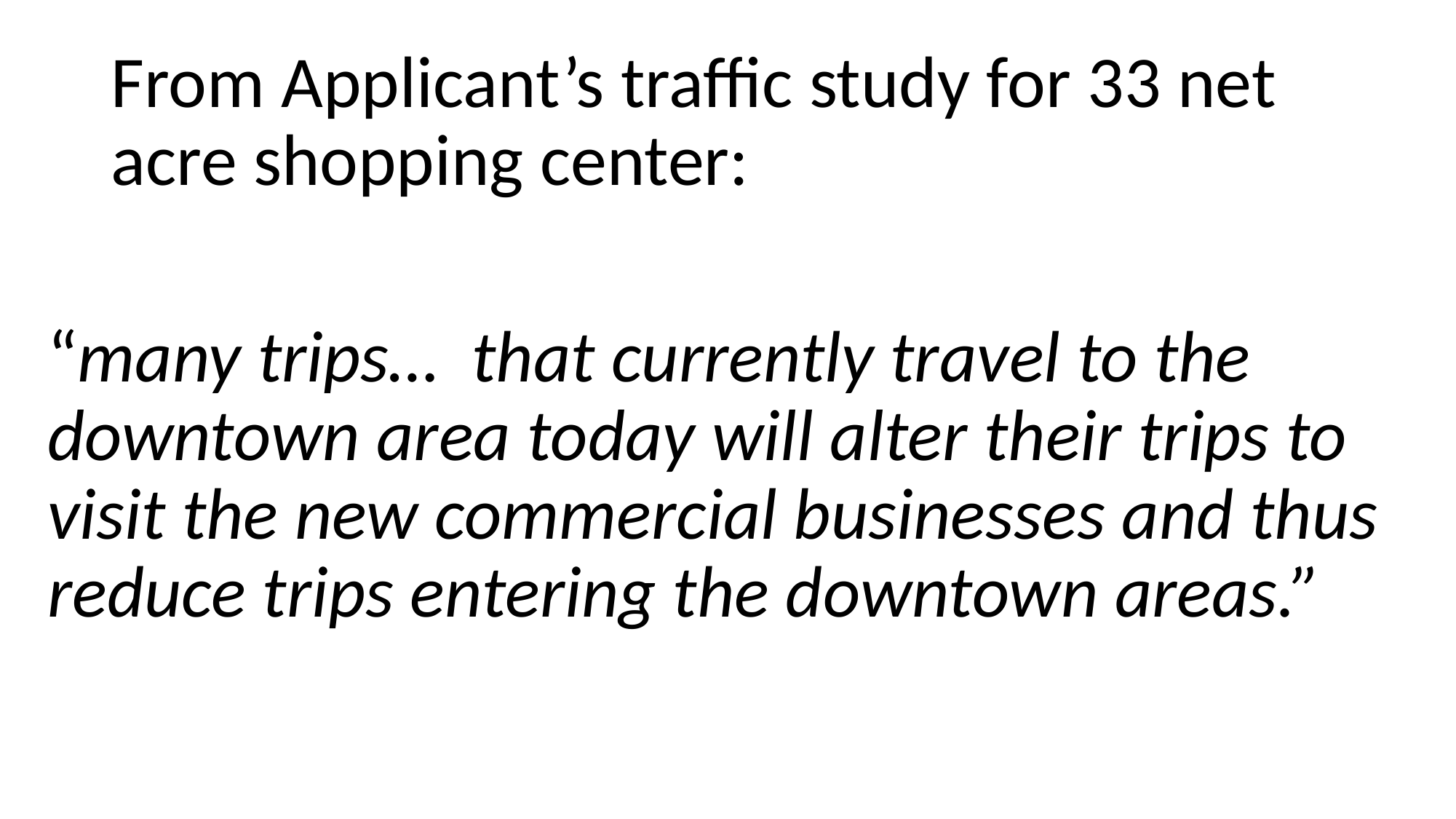

# From Applicant’s traffic study for 33 net acre shopping center:

“many trips…  that currently travel to the downtown area today will alter their trips to visit the new commercial businesses and thus reduce trips entering the downtown areas.”